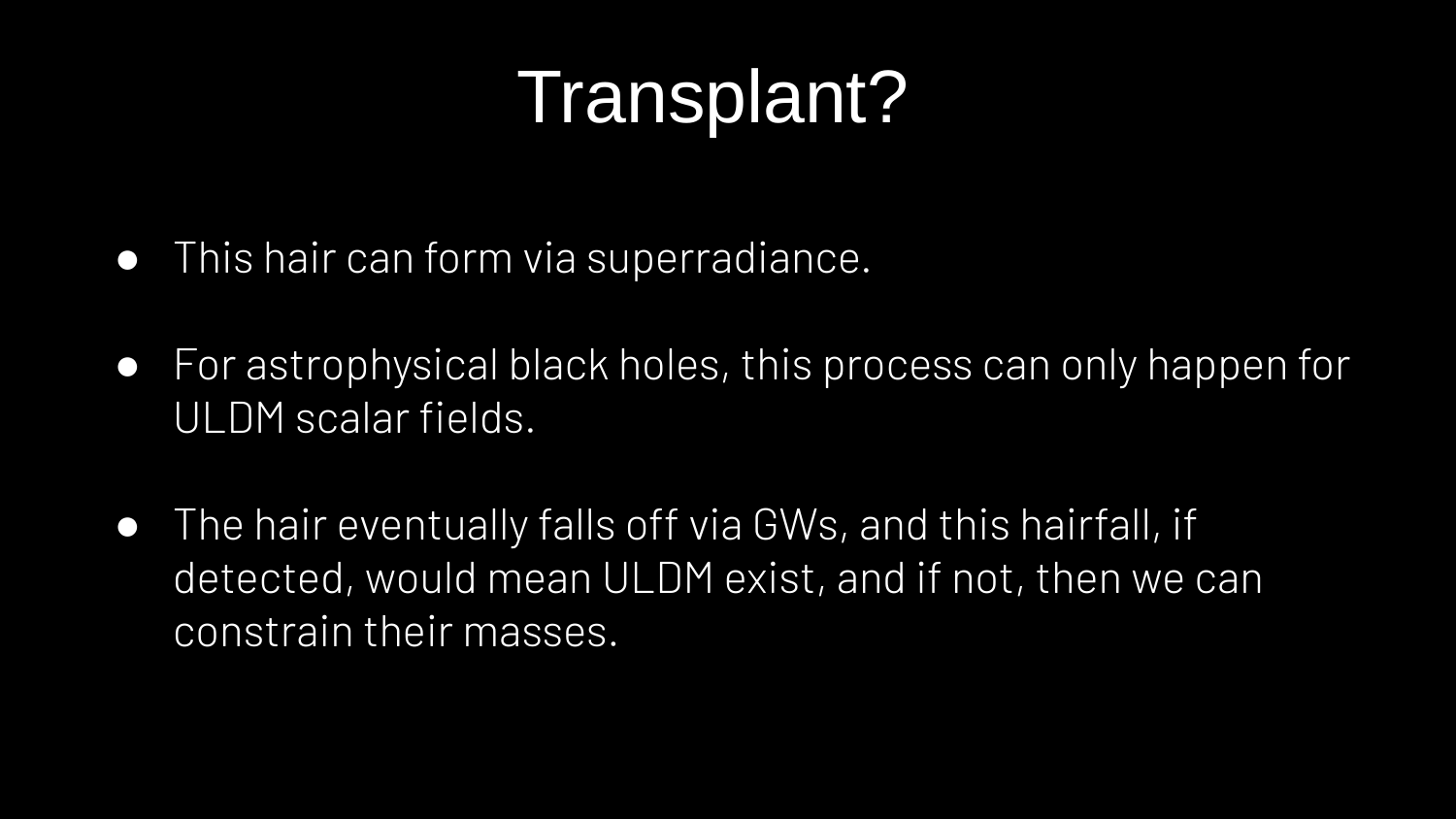

Transplant?
This hair can form via superradiance.

For astrophysical black holes, this process can only happen for ULDM scalar fields.

The hair eventually falls off via GWs, and this hairfall, if detected, would mean ULDM exist, and if not, then we can constrain their masses.